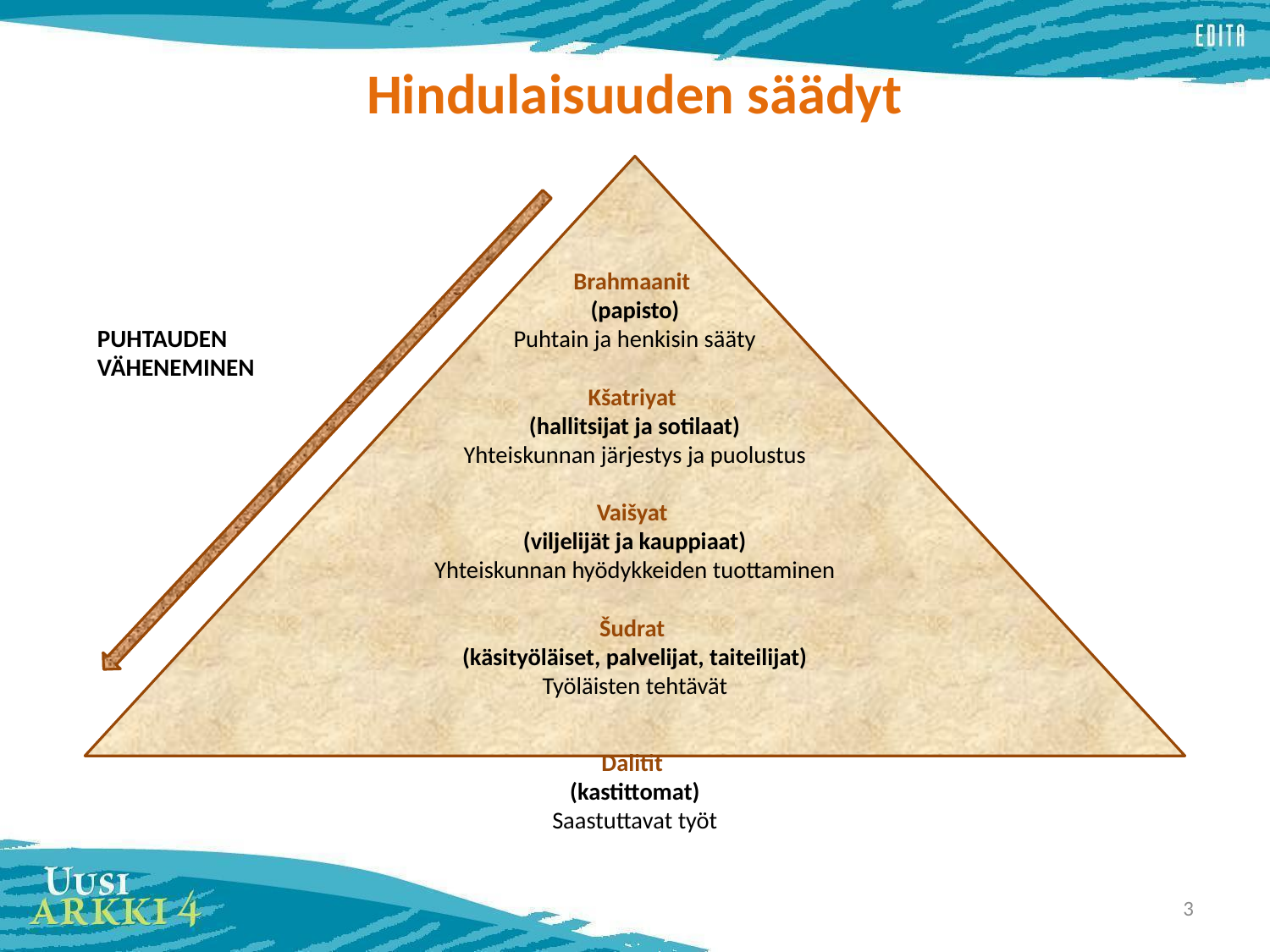

# Hindulaisuuden säädyt

Brahmaanit
(papisto)
Puhtain ja henkisin sääty

Kšatriyat
(hallitsijat ja sotilaat)
Yhteiskunnan järjestys ja puolustus

Vaišyat
(viljelijät ja kauppiaat)
Yhteiskunnan hyödykkeiden tuottaminen

Šudrat
(käsityöläiset, palvelijat, taiteilijat)
Työläisten tehtävät

Dalitit
(kastittomat)
Saastuttavat työt
PUHTAUDEN VÄHENEMINEN
3